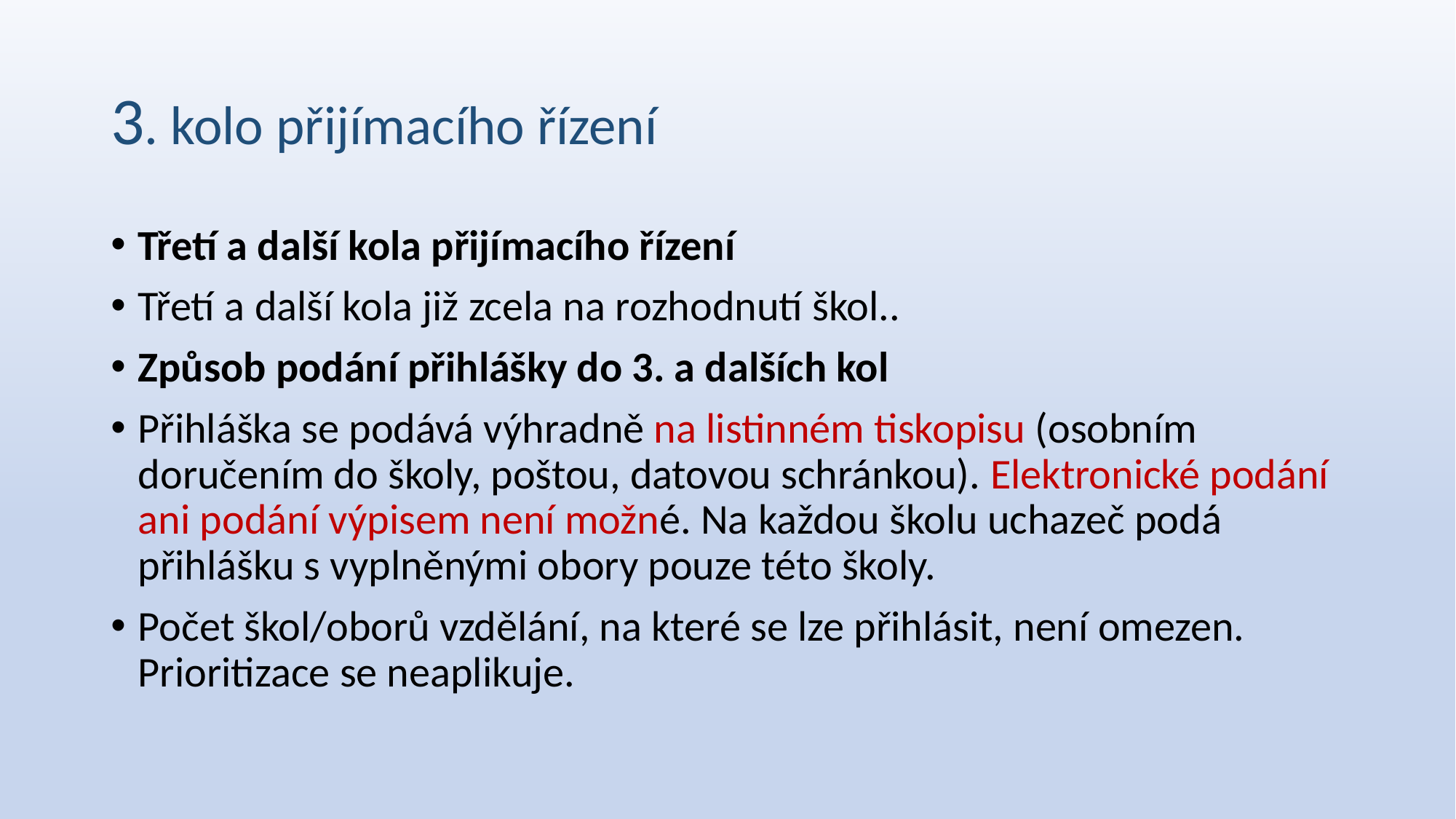

# 3. kolo přijímacího řízení
Třetí a další kola přijímacího řízení
Třetí a další kola již zcela na rozhodnutí škol..
Způsob podání přihlášky do 3. a dalších kol
Přihláška se podává výhradně na listinném tiskopisu (osobním doručením do školy, poštou, datovou schránkou). Elektronické podání ani podání výpisem není možné. Na každou školu uchazeč podá přihlášku s vyplněnými obory pouze této školy.
Počet škol/oborů vzdělání, na které se lze přihlásit, není omezen. Prioritizace se neaplikuje.